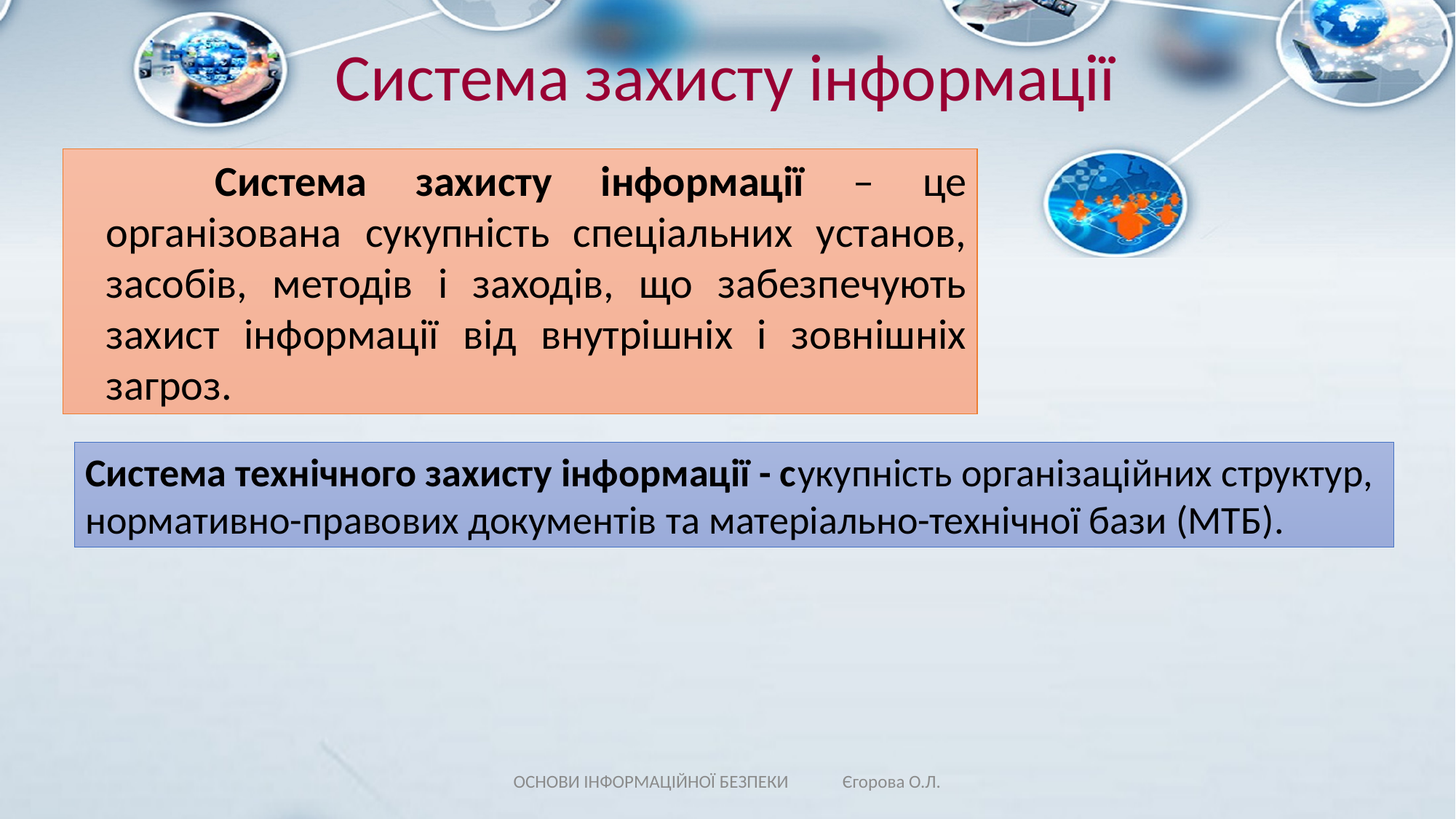

# Система захисту інформації
	Система захисту інформації – це організована сукупність спеціальних установ, засобів, методів і заходів, що забезпечують захист інформації від внутрішніх і зовнішніх загроз.
Система технічного захисту інформації - сукупність організаційних структур, нормативно-правових документів та матеріально-технічної бази (МТБ).
ОСНОВИ ІНФОРМАЦІЙНОЇ БЕЗПЕКИ             Єгорова О.Л.